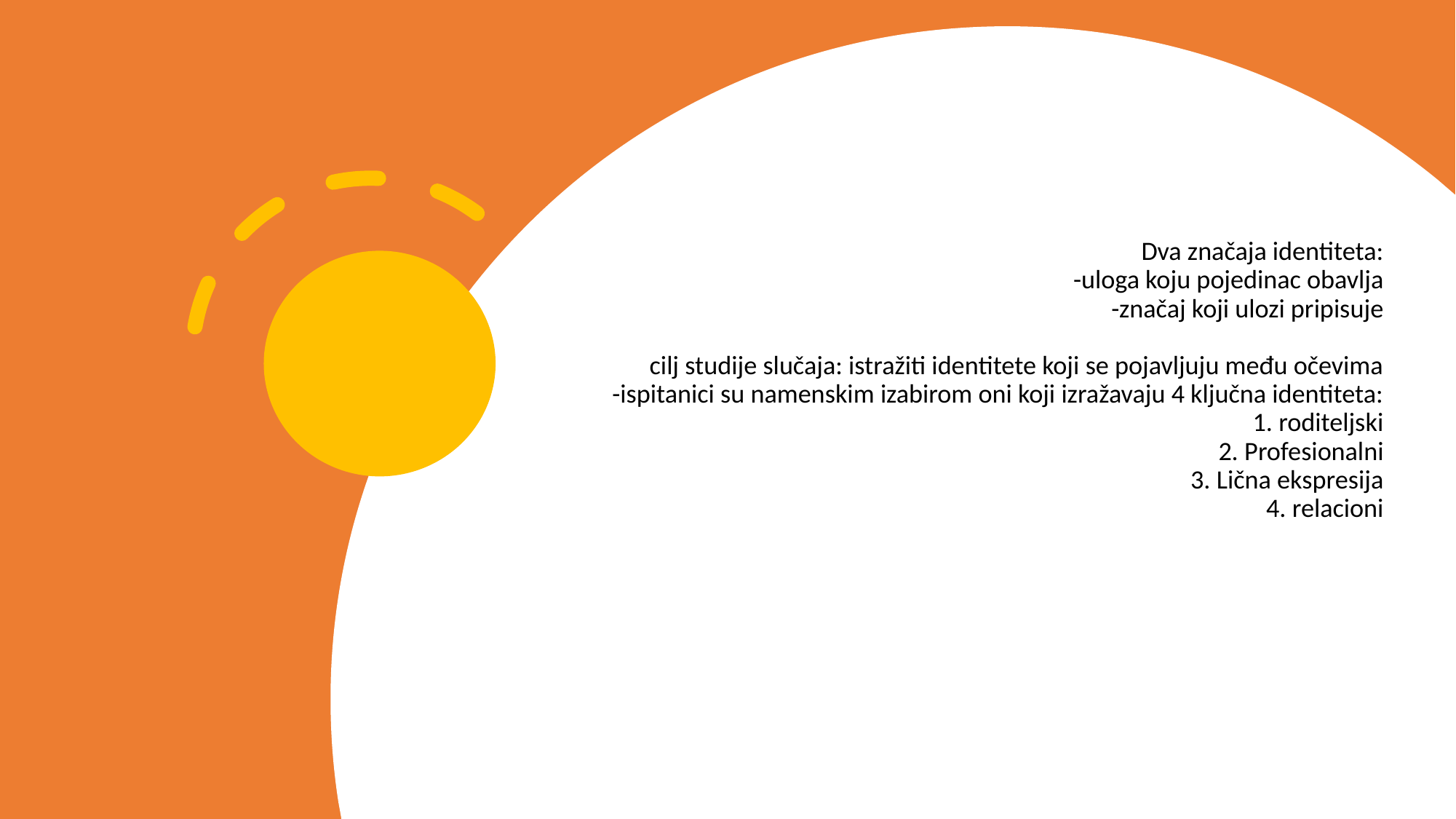

# Dva značaja identiteta: -uloga koju pojedinac obavlja -značaj koji ulozi pripisuje cilj studije slučaja: istražiti identitete koji se pojavljuju među očevima -ispitanici su namenskim izabirom oni koji izražavaju 4 ključna identiteta: 1. roditeljski 2. Profesionalni 3. Lična ekspresija 4. relacioni